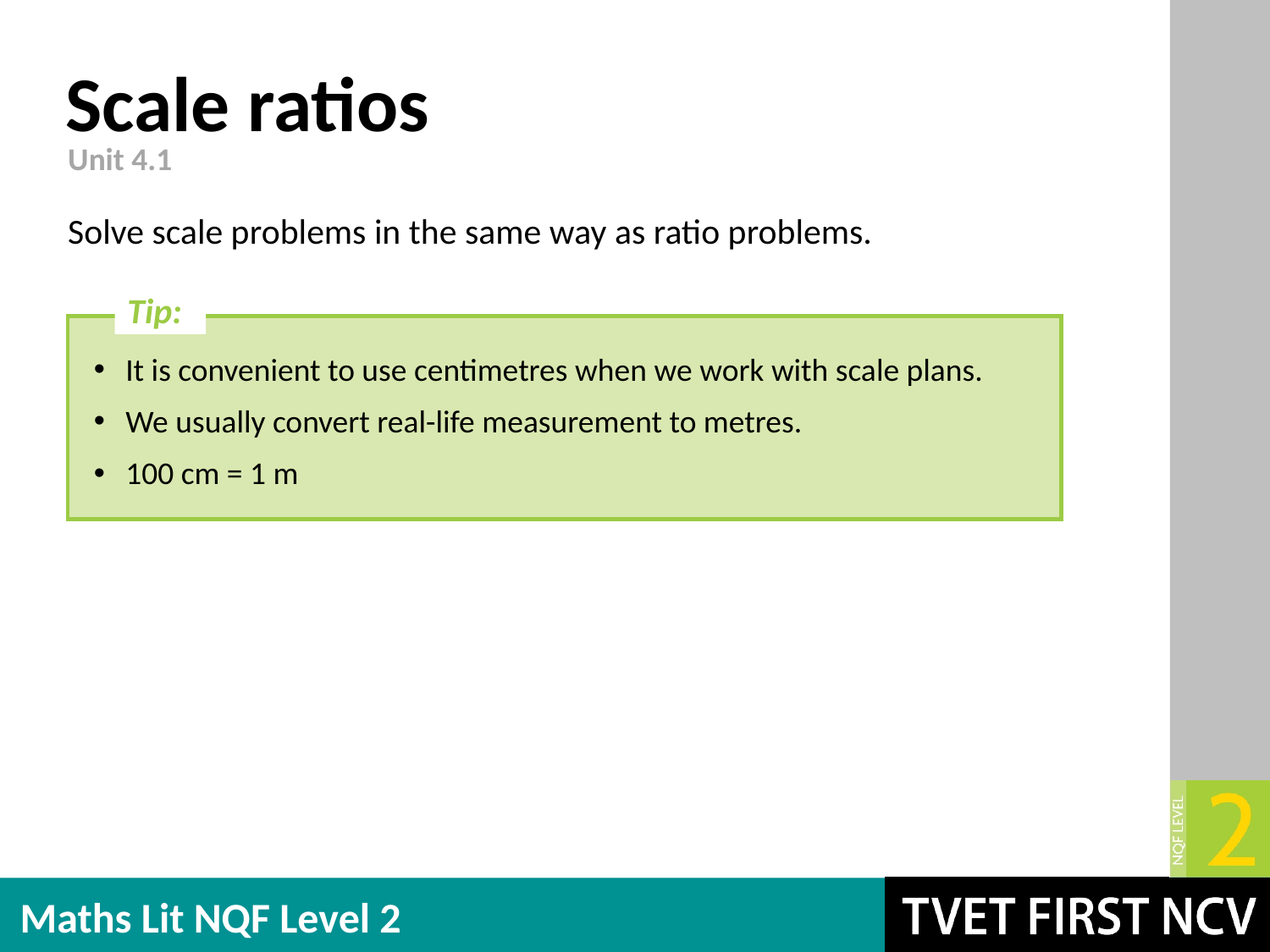

# Scale ratios
Unit 4.1
Solve scale problems in the same way as ratio problems.

Tip:

It is convenient to use centimetres when we work with scale plans.
We usually convert real-life measurement to metres.
100 cm = 1 m